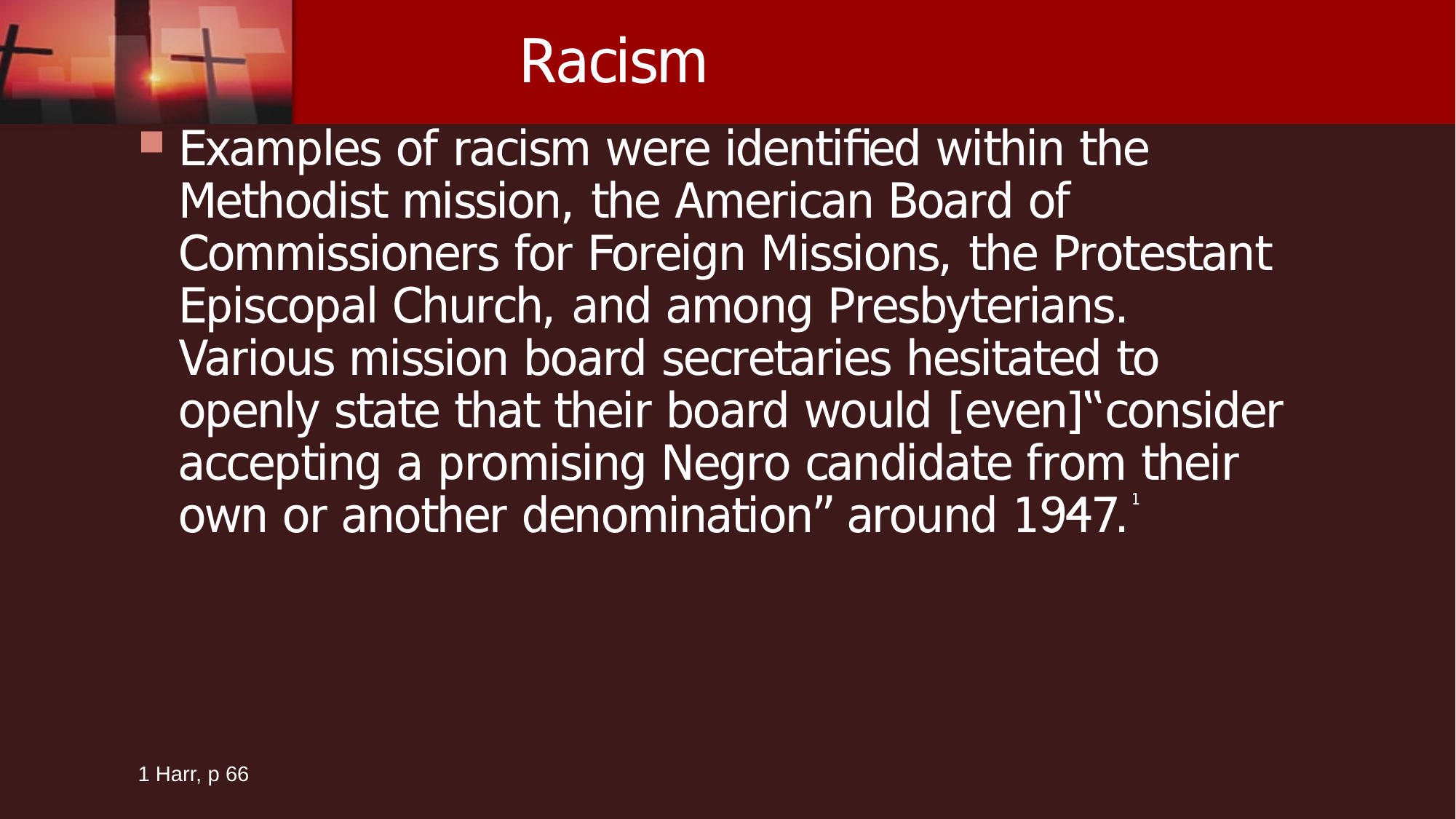

# Racism
Examples of racism were identified within the Methodist mission, the American Board of Commissioners for Foreign Missions, the Protestant Episcopal Church, and among Presbyterians.  Various mission board secretaries hesitated to openly state that their board would [even]“consider accepting a promising Negro candidate from their own or another denomination” around 1947.1

1 Harr, p 66